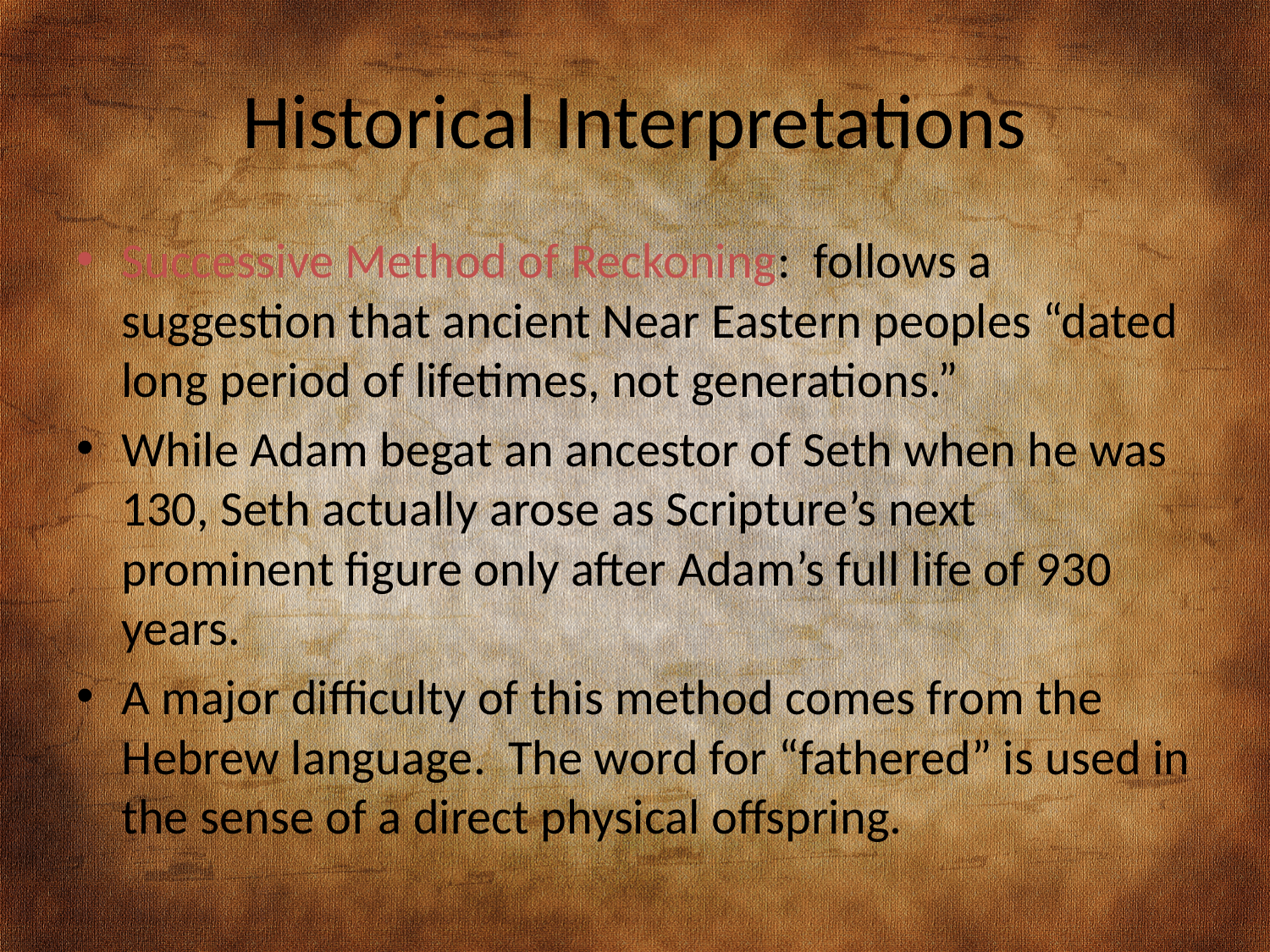

# Historical Interpretations
Successive Method of Reckoning:  follows a suggestion that ancient Near Eastern peoples “dated long period of lifetimes, not generations.”
While Adam begat an ancestor of Seth when he was 130, Seth actually arose as Scripture’s next prominent figure only after Adam’s full life of 930 years.
A major difficulty of this method comes from the Hebrew language.  The word for “fathered” is used in the sense of a direct physical offspring.